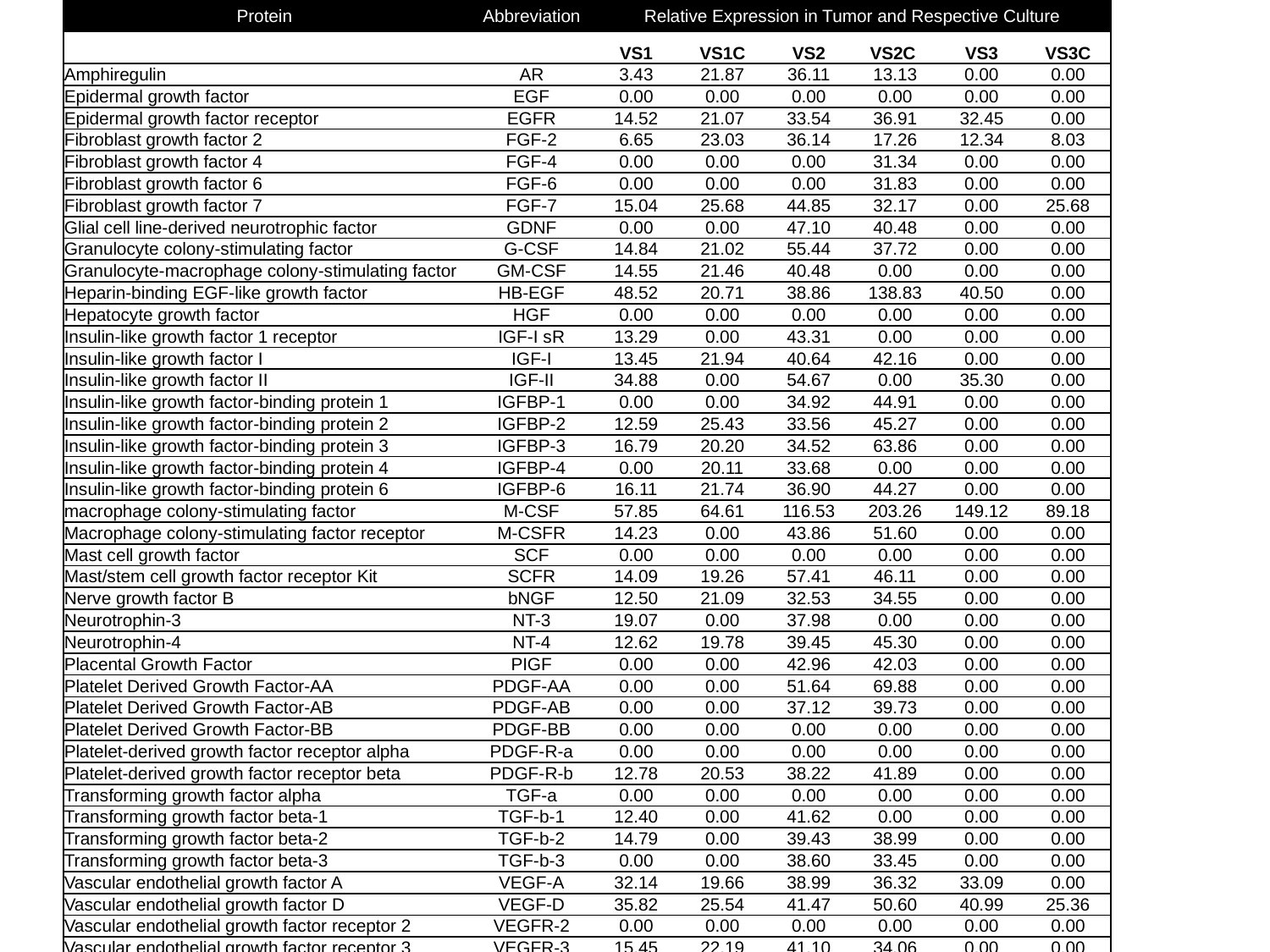

| Protein | Abbreviation | Relative Expression in Tumor and Respective Culture |  |  |  |  |  |
| --- | --- | --- | --- | --- | --- | --- | --- |
|  |  | VS1 | VS1C | VS2 | VS2C | VS3 | VS3C |
| Amphiregulin | AR | 3.43 | 21.87 | 36.11 | 13.13 | 0.00 | 0.00 |
| Epidermal growth factor | EGF | 0.00 | 0.00 | 0.00 | 0.00 | 0.00 | 0.00 |
| Epidermal growth factor receptor | EGFR | 14.52 | 21.07 | 33.54 | 36.91 | 32.45 | 0.00 |
| Fibroblast growth factor 2 | FGF-2 | 6.65 | 23.03 | 36.14 | 17.26 | 12.34 | 8.03 |
| Fibroblast growth factor 4 | FGF-4 | 0.00 | 0.00 | 0.00 | 31.34 | 0.00 | 0.00 |
| Fibroblast growth factor 6 | FGF-6 | 0.00 | 0.00 | 0.00 | 31.83 | 0.00 | 0.00 |
| Fibroblast growth factor 7 | FGF-7 | 15.04 | 25.68 | 44.85 | 32.17 | 0.00 | 25.68 |
| Glial cell line-derived neurotrophic factor | GDNF | 0.00 | 0.00 | 47.10 | 40.48 | 0.00 | 0.00 |
| Granulocyte colony-stimulating factor | G-CSF | 14.84 | 21.02 | 55.44 | 37.72 | 0.00 | 0.00 |
| Granulocyte-macrophage colony-stimulating factor | GM-CSF | 14.55 | 21.46 | 40.48 | 0.00 | 0.00 | 0.00 |
| Heparin-binding EGF-like growth factor | HB-EGF | 48.52 | 20.71 | 38.86 | 138.83 | 40.50 | 0.00 |
| Hepatocyte growth factor | HGF | 0.00 | 0.00 | 0.00 | 0.00 | 0.00 | 0.00 |
| Insulin-like growth factor 1 receptor | IGF-I sR | 13.29 | 0.00 | 43.31 | 0.00 | 0.00 | 0.00 |
| Insulin-like growth factor I | IGF-I | 13.45 | 21.94 | 40.64 | 42.16 | 0.00 | 0.00 |
| Insulin-like growth factor II | IGF-II | 34.88 | 0.00 | 54.67 | 0.00 | 35.30 | 0.00 |
| Insulin-like growth factor-binding protein 1 | IGFBP-1 | 0.00 | 0.00 | 34.92 | 44.91 | 0.00 | 0.00 |
| Insulin-like growth factor-binding protein 2 | IGFBP-2 | 12.59 | 25.43 | 33.56 | 45.27 | 0.00 | 0.00 |
| Insulin-like growth factor-binding protein 3 | IGFBP-3 | 16.79 | 20.20 | 34.52 | 63.86 | 0.00 | 0.00 |
| Insulin-like growth factor-binding protein 4 | IGFBP-4 | 0.00 | 20.11 | 33.68 | 0.00 | 0.00 | 0.00 |
| Insulin-like growth factor-binding protein 6 | IGFBP-6 | 16.11 | 21.74 | 36.90 | 44.27 | 0.00 | 0.00 |
| macrophage colony-stimulating factor | M-CSF | 57.85 | 64.61 | 116.53 | 203.26 | 149.12 | 89.18 |
| Macrophage colony-stimulating factor receptor | M-CSFR | 14.23 | 0.00 | 43.86 | 51.60 | 0.00 | 0.00 |
| Mast cell growth factor | SCF | 0.00 | 0.00 | 0.00 | 0.00 | 0.00 | 0.00 |
| Mast/stem cell growth factor receptor Kit | SCFR | 14.09 | 19.26 | 57.41 | 46.11 | 0.00 | 0.00 |
| Nerve growth factor B | bNGF | 12.50 | 21.09 | 32.53 | 34.55 | 0.00 | 0.00 |
| Neurotrophin-3 | NT-3 | 19.07 | 0.00 | 37.98 | 0.00 | 0.00 | 0.00 |
| Neurotrophin-4 | NT-4 | 12.62 | 19.78 | 39.45 | 45.30 | 0.00 | 0.00 |
| Placental Growth Factor | PIGF | 0.00 | 0.00 | 42.96 | 42.03 | 0.00 | 0.00 |
| Platelet Derived Growth Factor-AA | PDGF-AA | 0.00 | 0.00 | 51.64 | 69.88 | 0.00 | 0.00 |
| Platelet Derived Growth Factor-AB | PDGF-AB | 0.00 | 0.00 | 37.12 | 39.73 | 0.00 | 0.00 |
| Platelet Derived Growth Factor-BB | PDGF-BB | 0.00 | 0.00 | 0.00 | 0.00 | 0.00 | 0.00 |
| Platelet-derived growth factor receptor alpha | PDGF-R-a | 0.00 | 0.00 | 0.00 | 0.00 | 0.00 | 0.00 |
| Platelet-derived growth factor receptor beta | PDGF-R-b | 12.78 | 20.53 | 38.22 | 41.89 | 0.00 | 0.00 |
| Transforming growth factor alpha | TGF-a | 0.00 | 0.00 | 0.00 | 0.00 | 0.00 | 0.00 |
| Transforming growth factor beta-1 | TGF-b-1 | 12.40 | 0.00 | 41.62 | 0.00 | 0.00 | 0.00 |
| Transforming growth factor beta-2 | TGF-b-2 | 14.79 | 0.00 | 39.43 | 38.99 | 0.00 | 0.00 |
| Transforming growth factor beta-3 | TGF-b-3 | 0.00 | 0.00 | 38.60 | 33.45 | 0.00 | 0.00 |
| Vascular endothelial growth factor A | VEGF-A | 32.14 | 19.66 | 38.99 | 36.32 | 33.09 | 0.00 |
| Vascular endothelial growth factor D | VEGF-D | 35.82 | 25.54 | 41.47 | 50.60 | 40.99 | 25.36 |
| Vascular endothelial growth factor receptor 2 | VEGFR-2 | 0.00 | 0.00 | 0.00 | 0.00 | 0.00 | 0.00 |
| Vascular endothelial growth factor receptor 3 | VEGFR-3 | 15.45 | 22.19 | 41.10 | 34.06 | 0.00 | 0.00 |